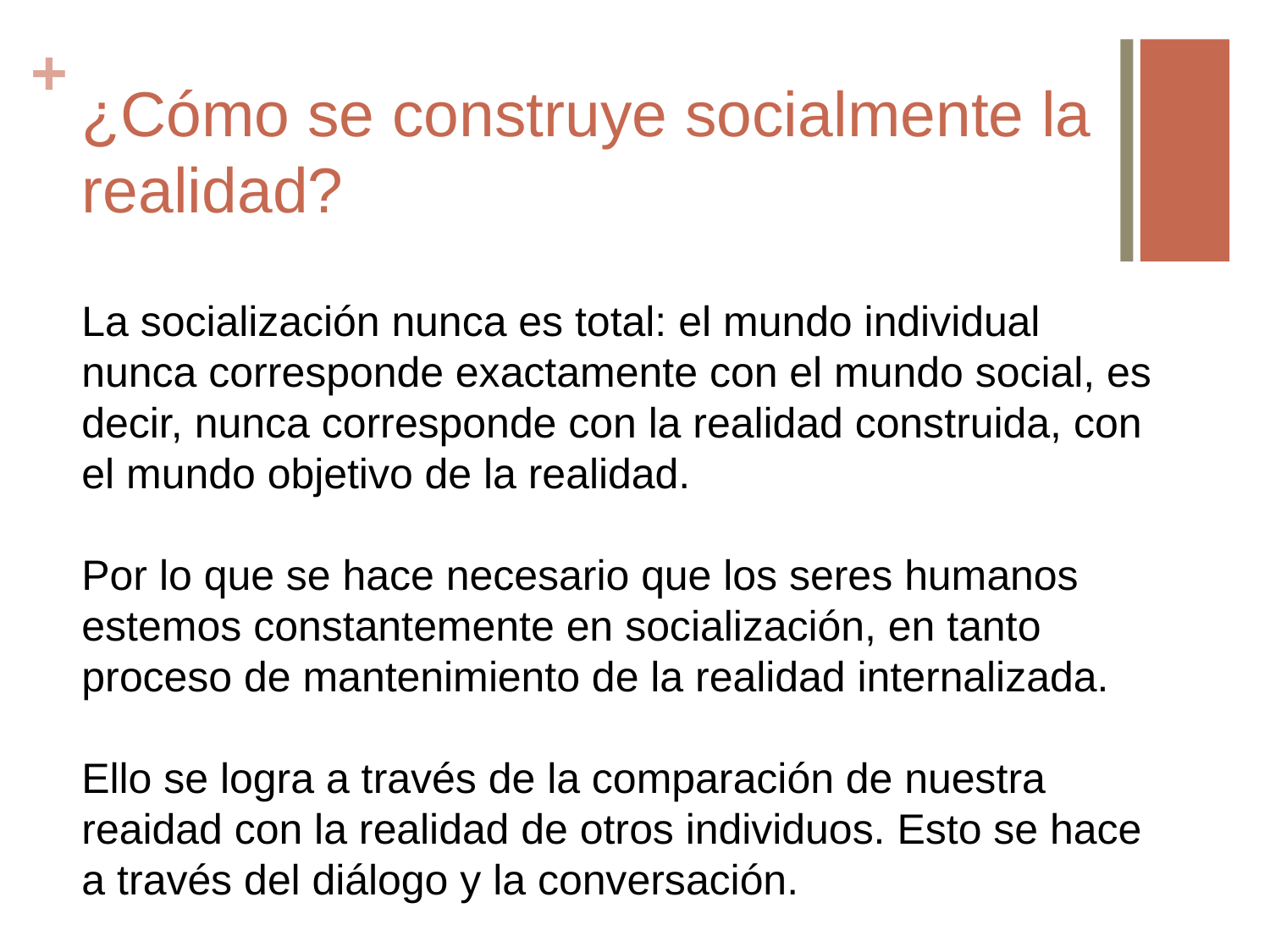

# ¿Cómo se construye socialmente la realidad?

La socialización nunca es total: el mundo individual nunca corresponde exactamente con el mundo social, es decir, nunca corresponde con la realidad construida, con el mundo objetivo de la realidad.

Por lo que se hace necesario que los seres humanos estemos constantemente en socialización, en tanto proceso de mantenimiento de la realidad internalizada.

Ello se logra a través de la comparación de nuestra reaidad con la realidad de otros individuos. Esto se hace a través del diálogo y la conversación.